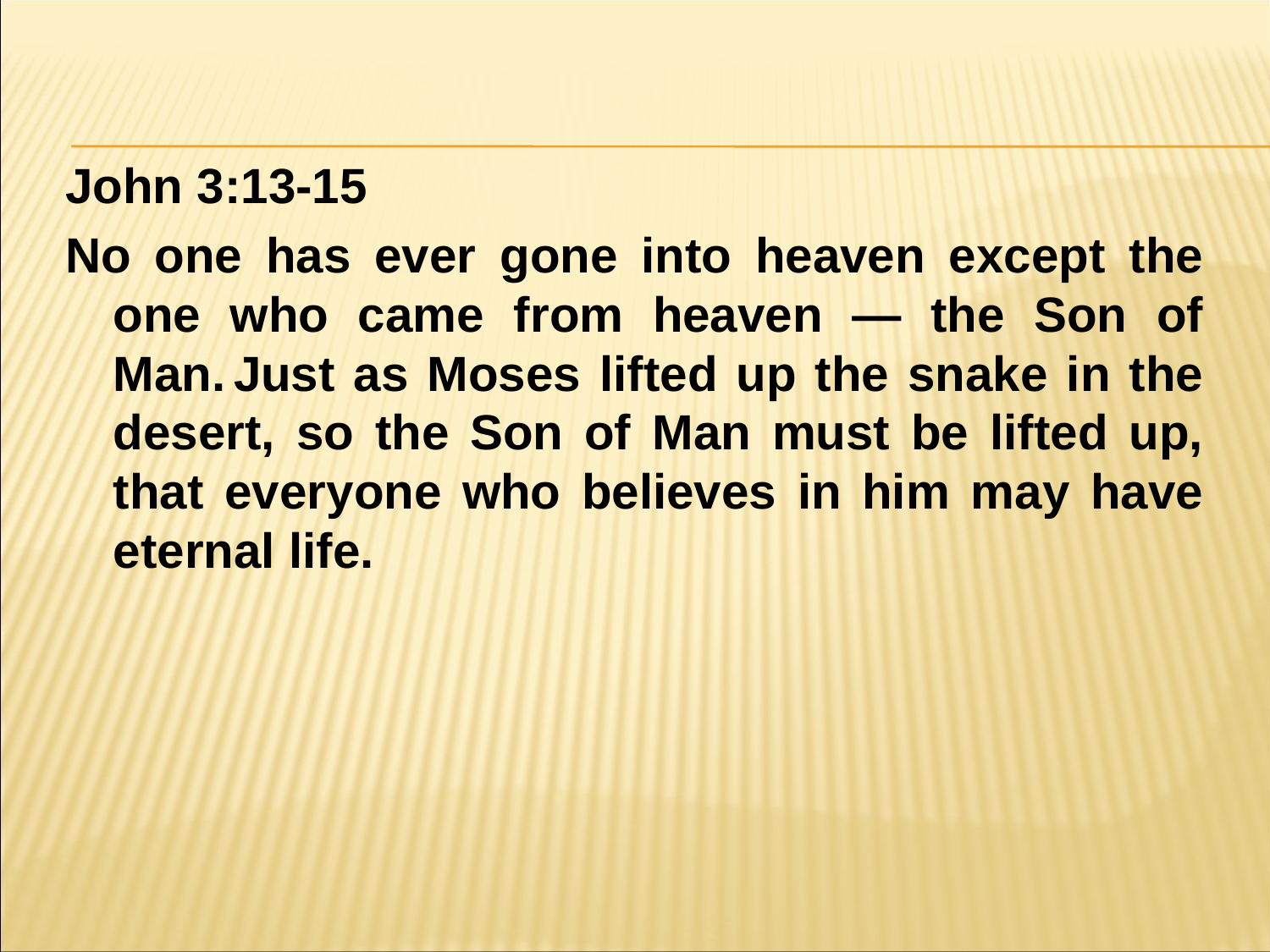

#
John 3:13-15
No one has ever gone into heaven except the one who came from heaven — the Son of Man. Just as Moses lifted up the snake in the desert, so the Son of Man must be lifted up, that everyone who believes in him may have eternal life.